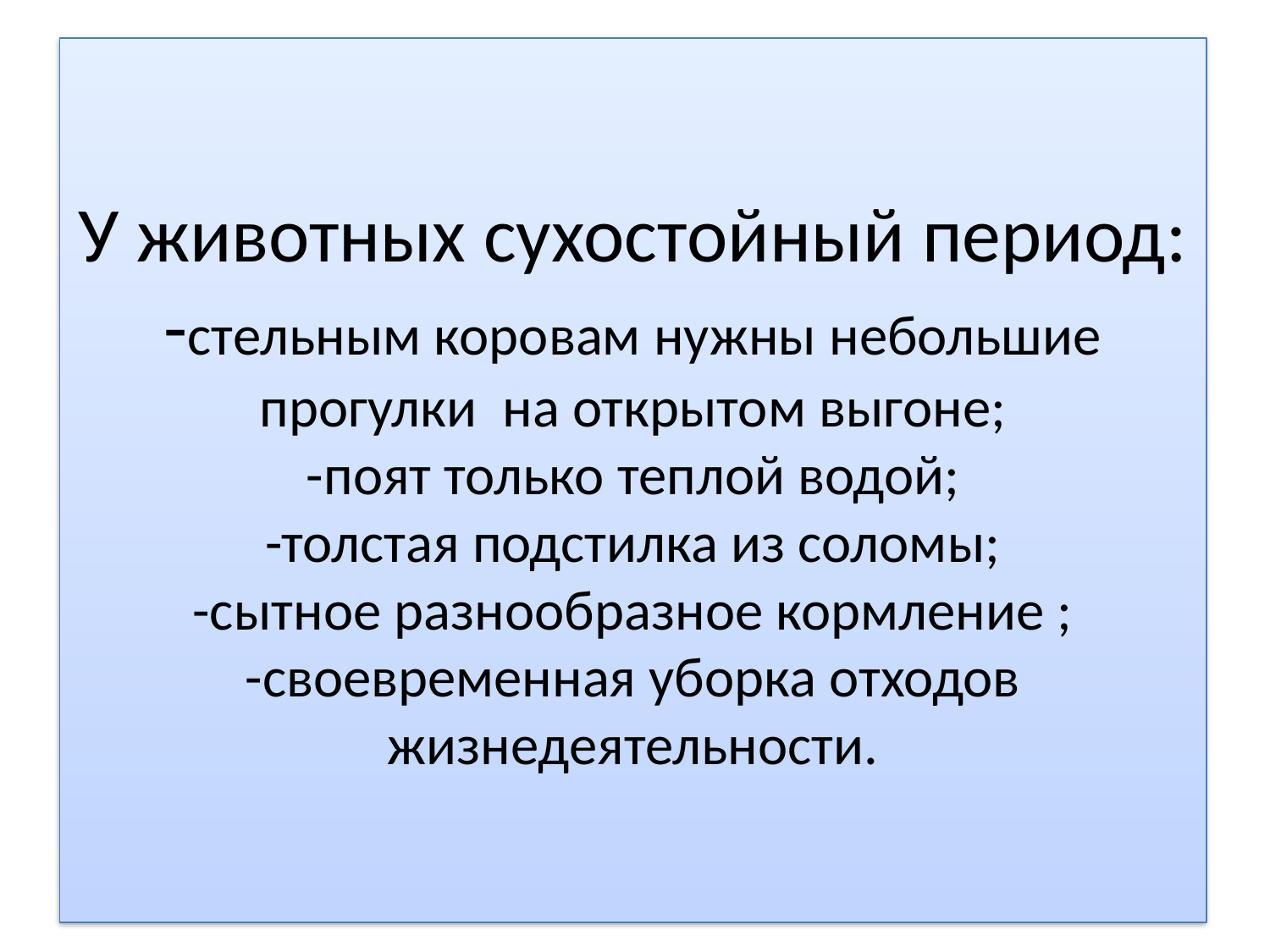

# У животных сухостойный период: -стельным коровам нужны небольшие прогулки  на открытом выгоне; -поят только теплой водой; -толстая подстилка из соломы; -сытное разнообразное кормление ; -своевременная уборка отходов жизнедеятельности.